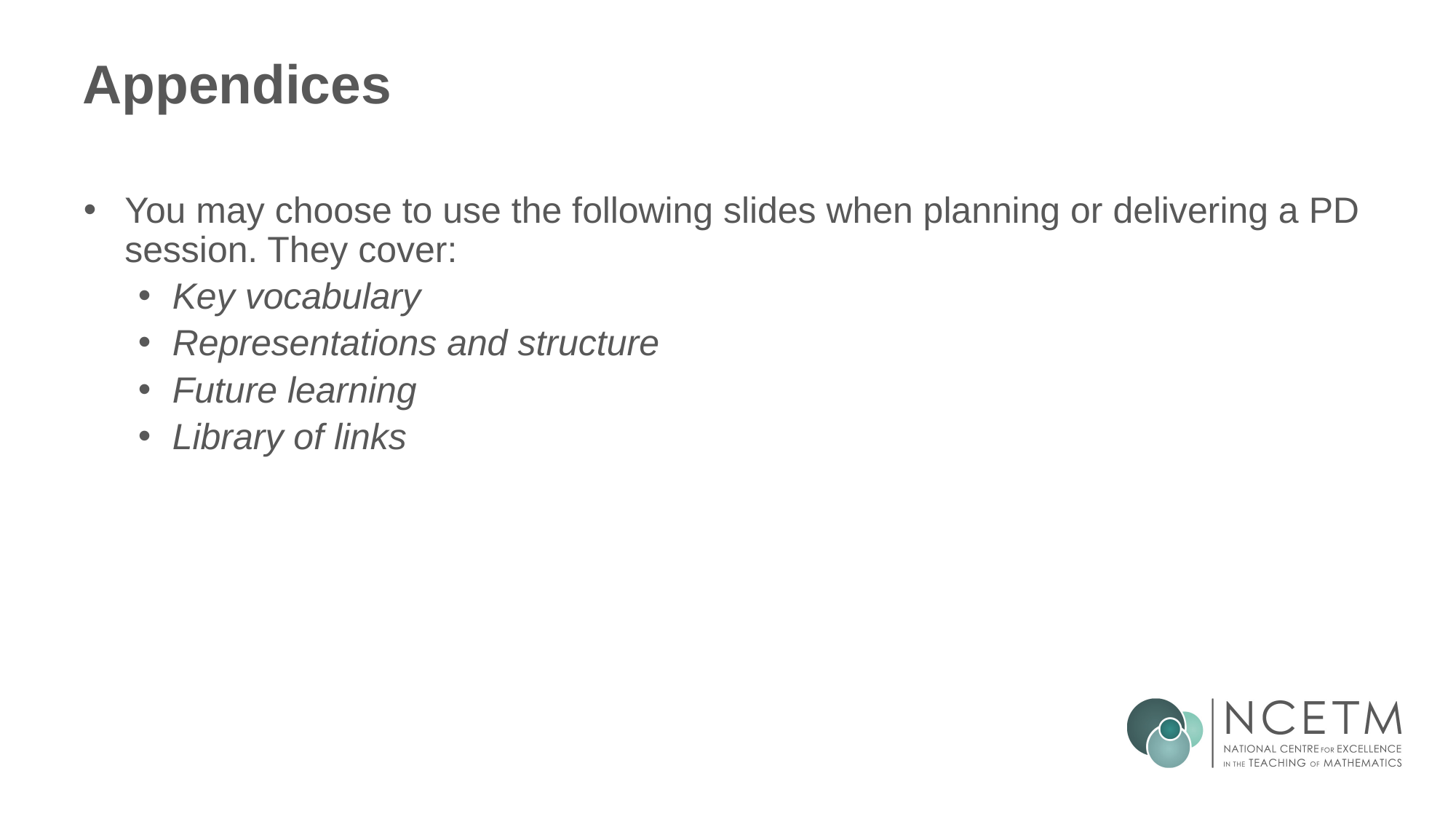

# Appendices
You may choose to use the following slides when planning or delivering a PD session. They cover:
Key vocabulary
Representations and structure
Future learning
Library of links